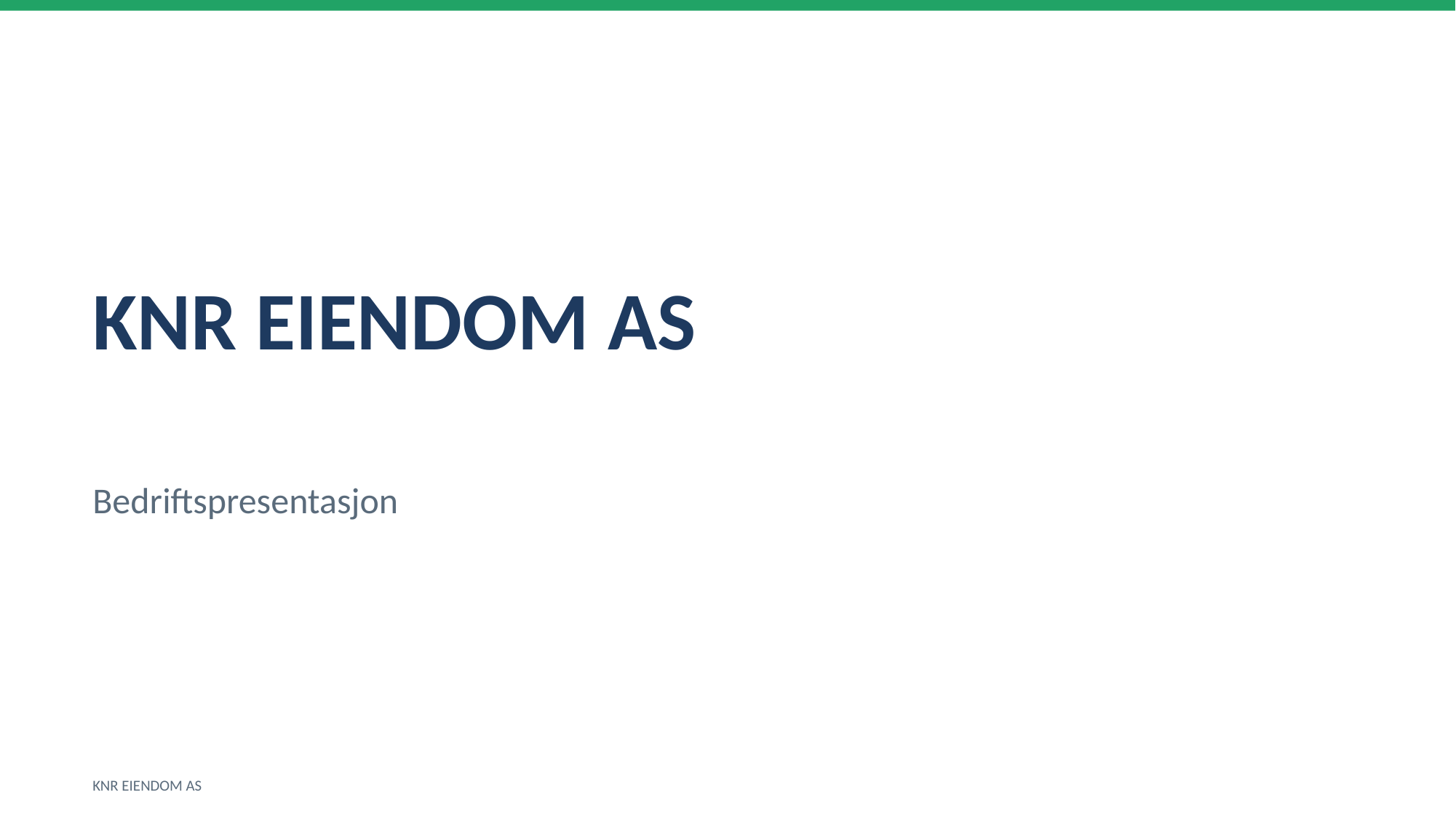

KNR EIENDOM AS
Bedriftspresentasjon
KNR EIENDOM AS